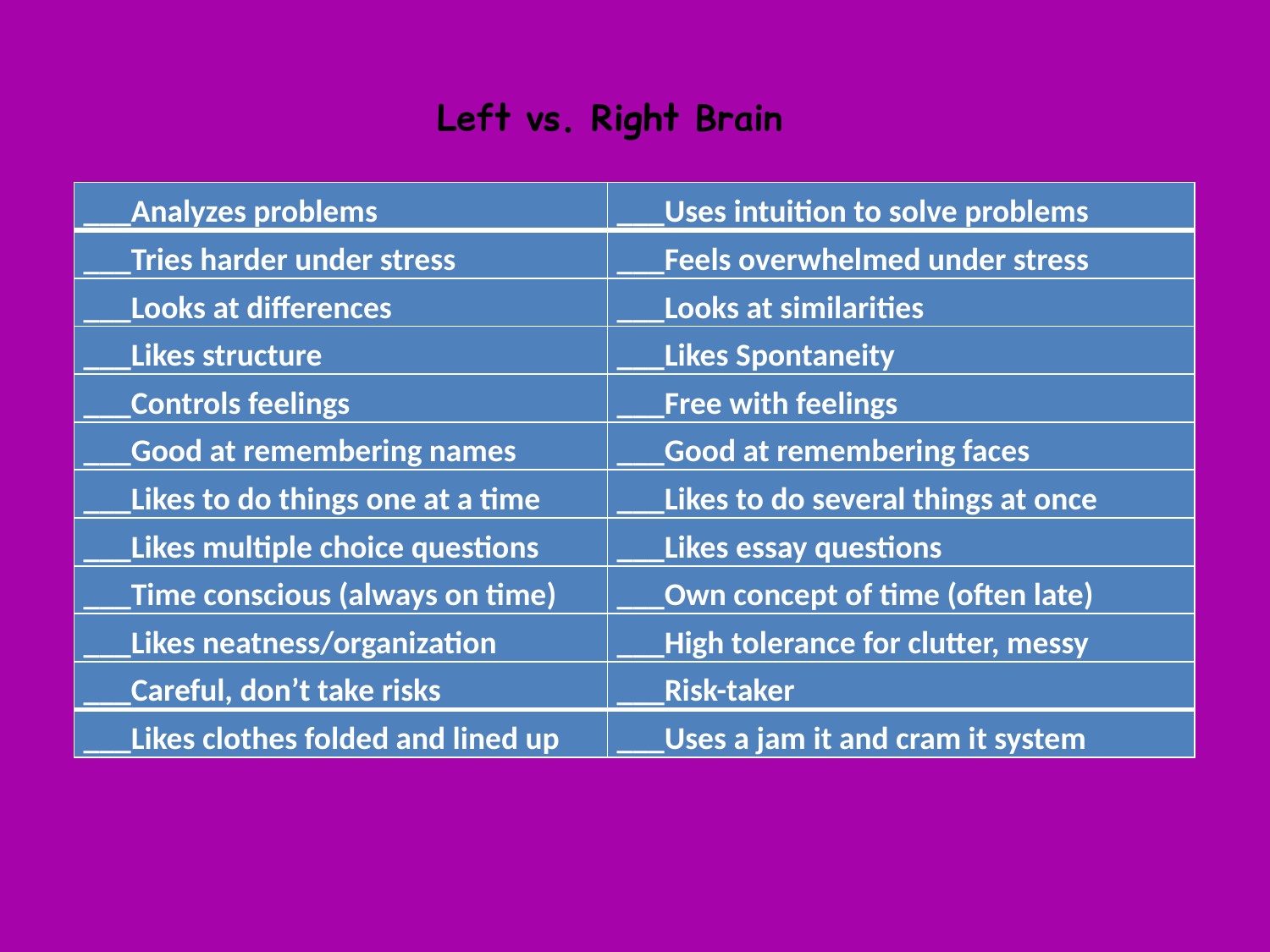

Left vs. Right Brain

| \_\_\_Analyzes problems | \_\_\_Uses intuition to solve problems |
| --- | --- |
| \_\_\_Tries harder under stress | \_\_\_Feels overwhelmed under stress |
| \_\_\_Looks at differences | \_\_\_Looks at similarities |
| \_\_\_Likes structure | \_\_\_Likes Spontaneity |
| \_\_\_Controls feelings | \_\_\_Free with feelings |
| \_\_\_Good at remembering names | \_\_\_Good at remembering faces |
| \_\_\_Likes to do things one at a time | \_\_\_Likes to do several things at once |
| \_\_\_Likes multiple choice questions | \_\_\_Likes essay questions |
| \_\_\_Time conscious (always on time) | \_\_\_Own concept of time (often late) |
| \_\_\_Likes neatness/organization | \_\_\_High tolerance for clutter, messy |
| \_\_\_Careful, don’t take risks | \_\_\_Risk-taker |
| \_\_\_Likes clothes folded and lined up | \_\_\_Uses a jam it and cram it system |